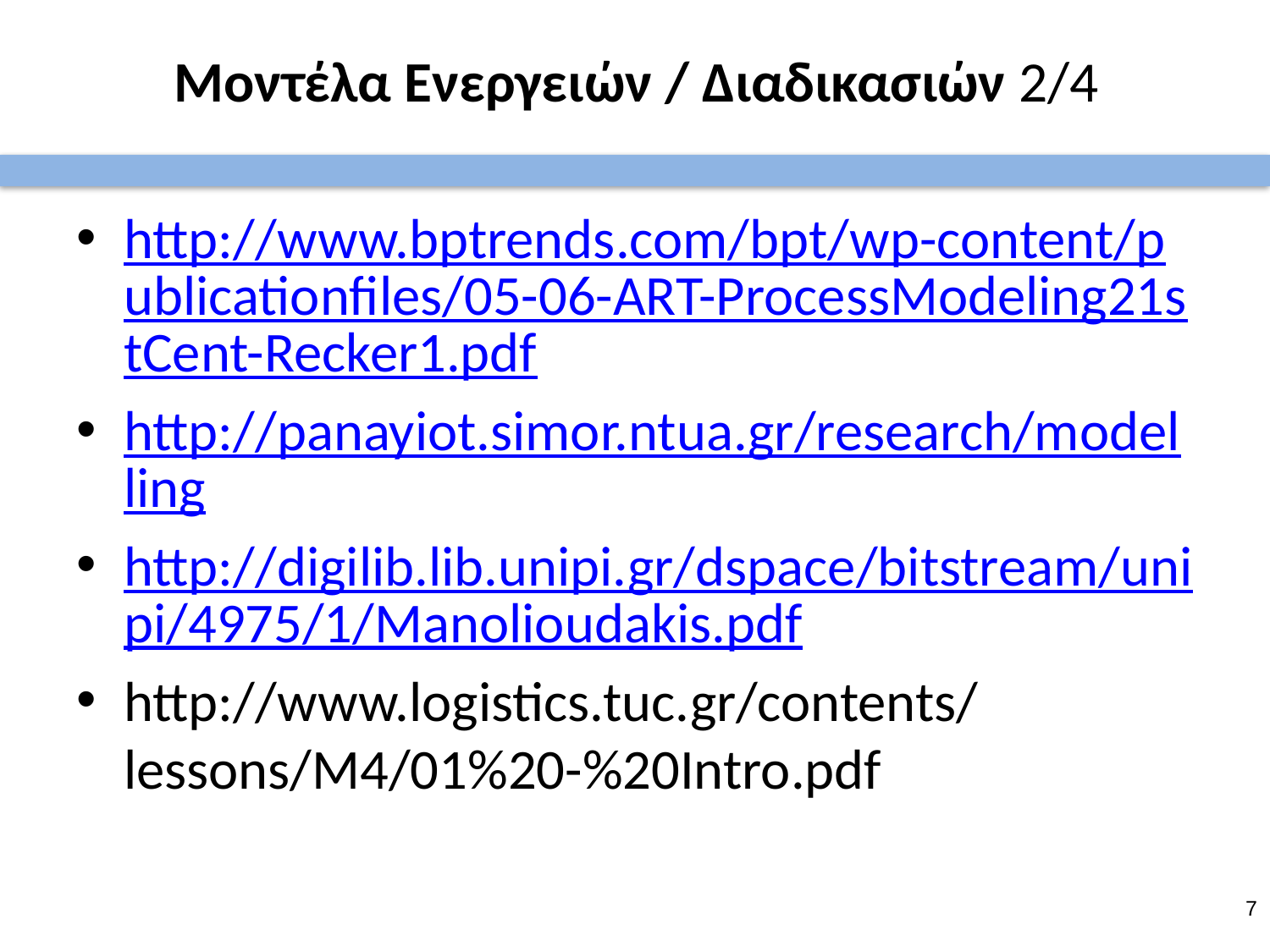

# Μοντέλα Ενεργειών / Διαδικασιών 2/4
http://www.bptrends.com/bpt/wp-content/publicationfiles/05-06-ART-ProcessModeling21stCent-Recker1.pdf
http://panayiot.simor.ntua.gr/research/modelling
http://digilib.lib.unipi.gr/dspace/bitstream/unipi/4975/1/Manolioudakis.pdf
http://www.logistics.tuc.gr/contents/lessons/M4/01%20-%20Intro.pdf
7